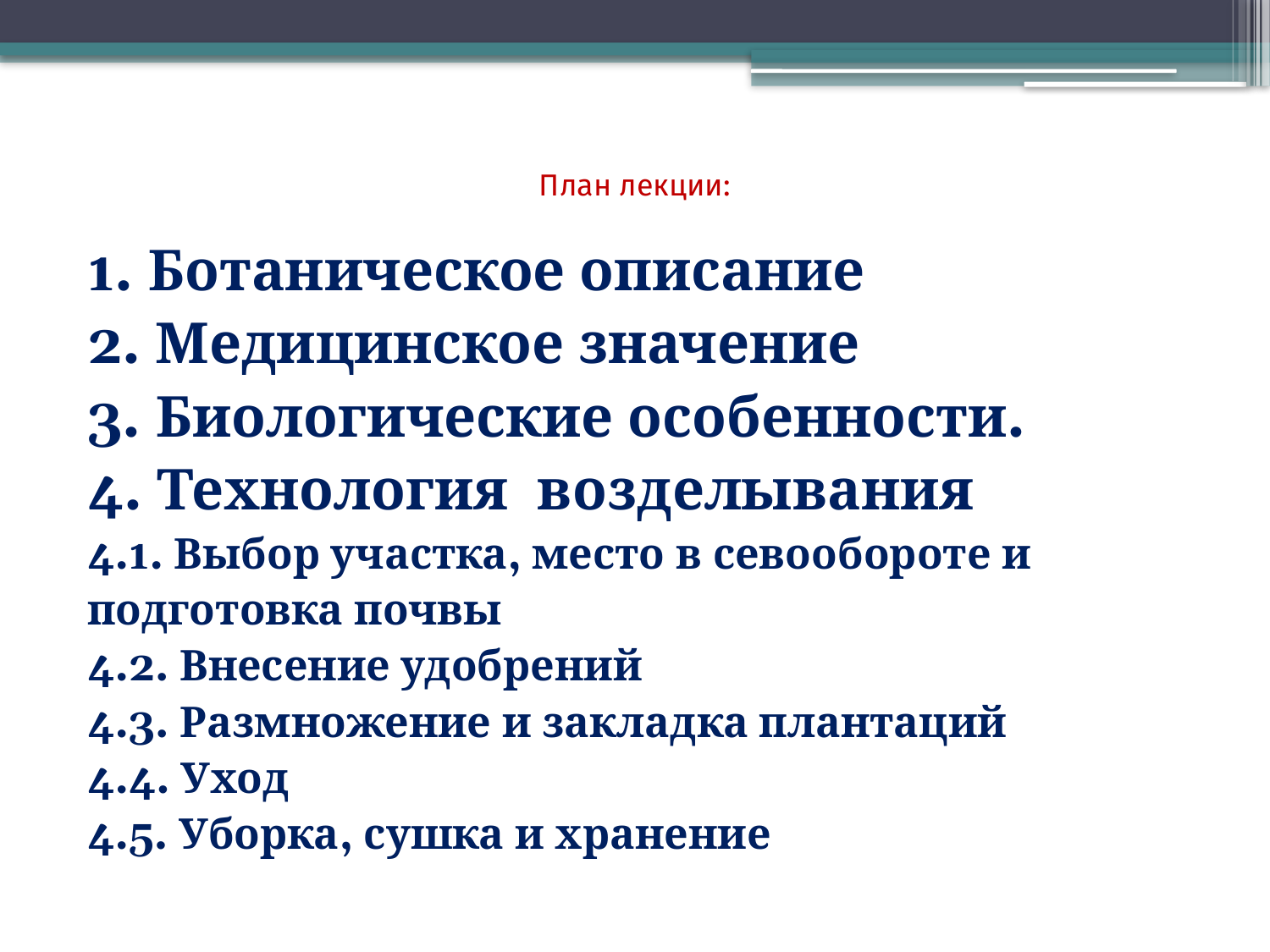

# План лекции:
1. Ботаническое описание
2. Медицинское значение
3. Биологические особенности.
4. Технология  возделывания
4.1. Выбор участка, место в севообороте и
подготовка почвы
4.2. Внесение удобрений
4.3. Размножение и закладка плантаций
4.4. Уход
4.5. Уборка, сушка и хранение